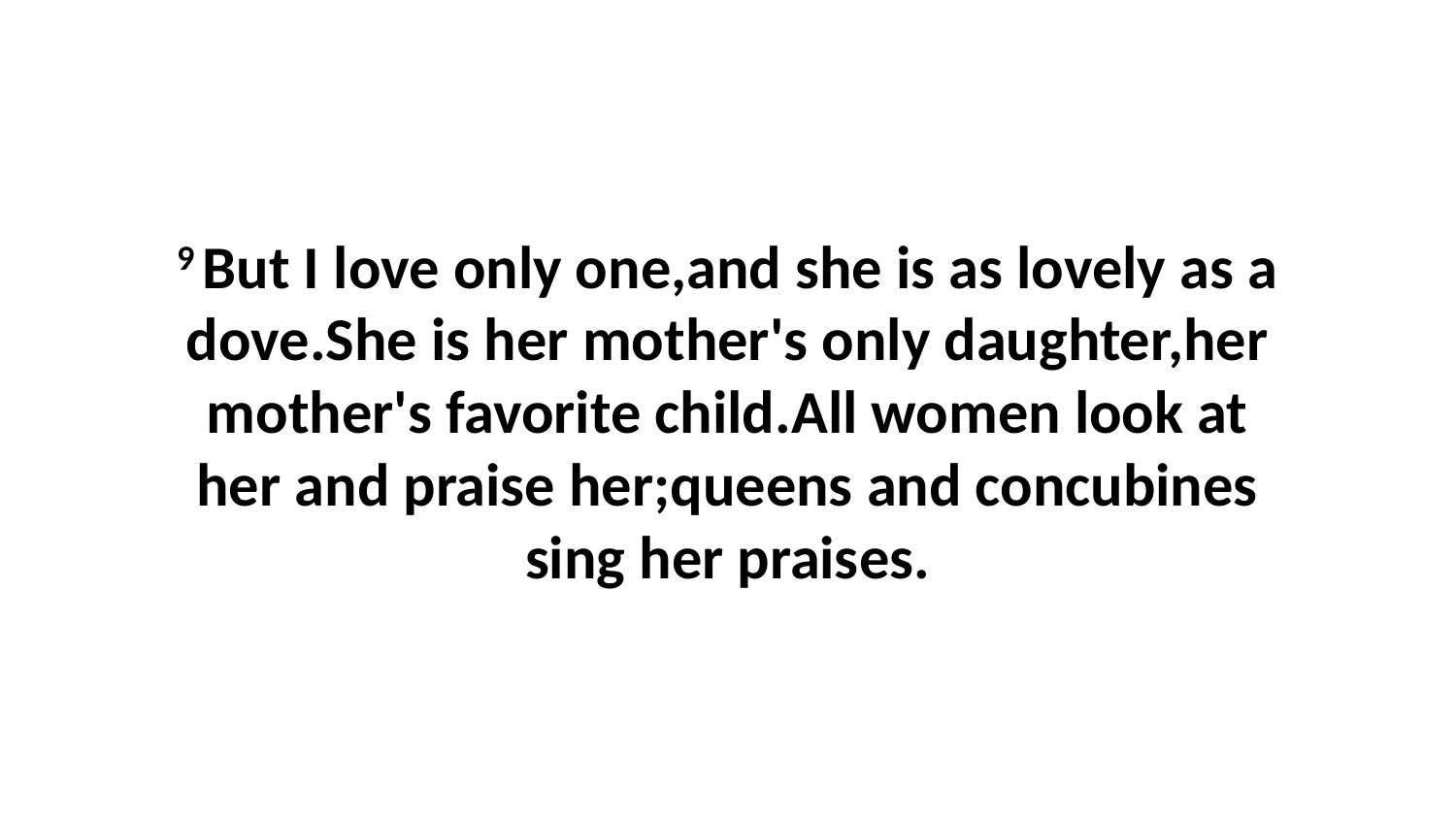

9 But I love only one,and she is as lovely as a dove.She is her mother's only daughter,her mother's favorite child.All women look at her and praise her;queens and concubines sing her praises.